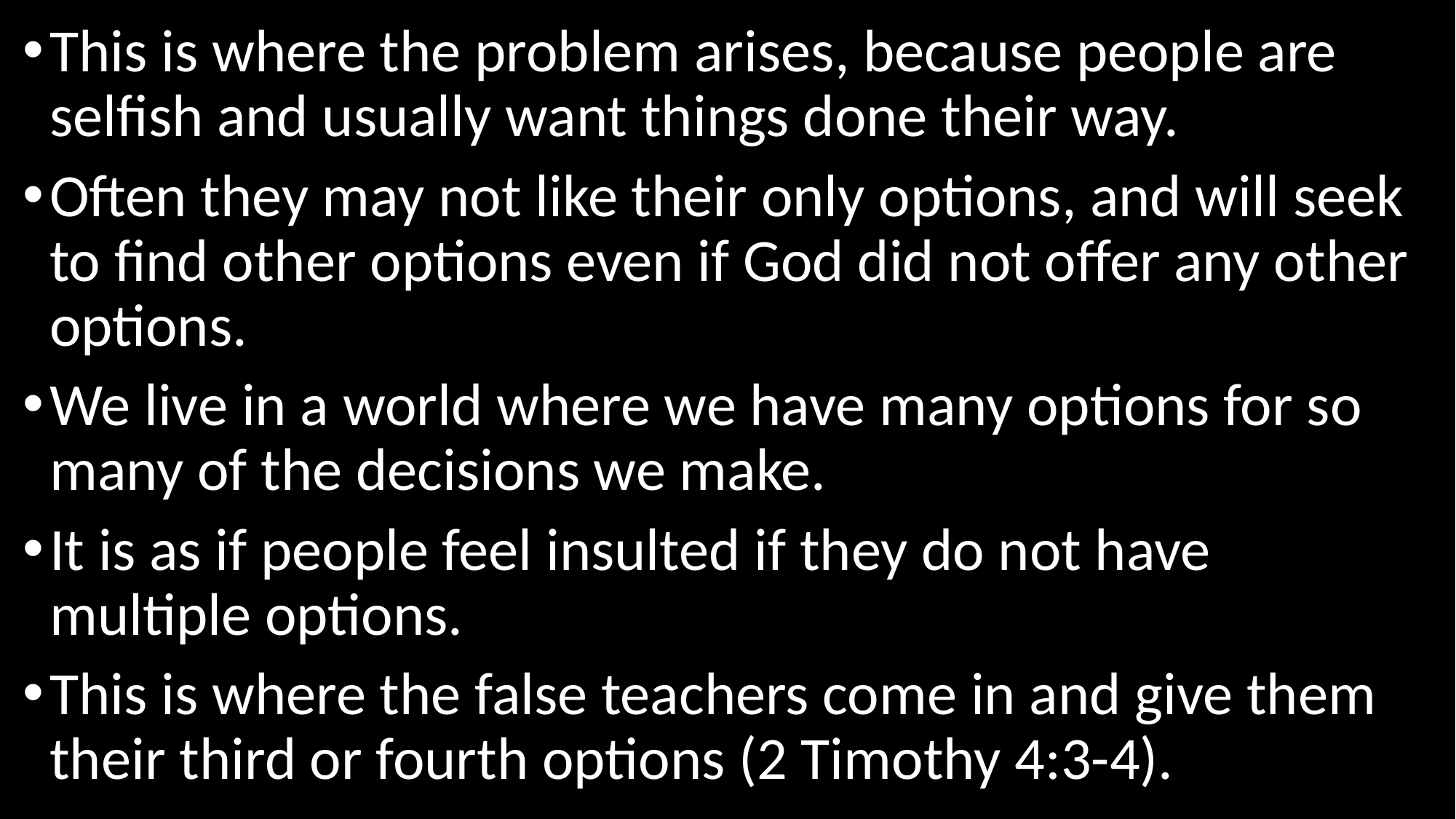

This is where the problem arises, because people are selfish and usually want things done their way.
Often they may not like their only options, and will seek to find other options even if God did not offer any other options.
We live in a world where we have many options for so many of the decisions we make.
It is as if people feel insulted if they do not have multiple options.
This is where the false teachers come in and give them their third or fourth options (2 Timothy 4:3-4).